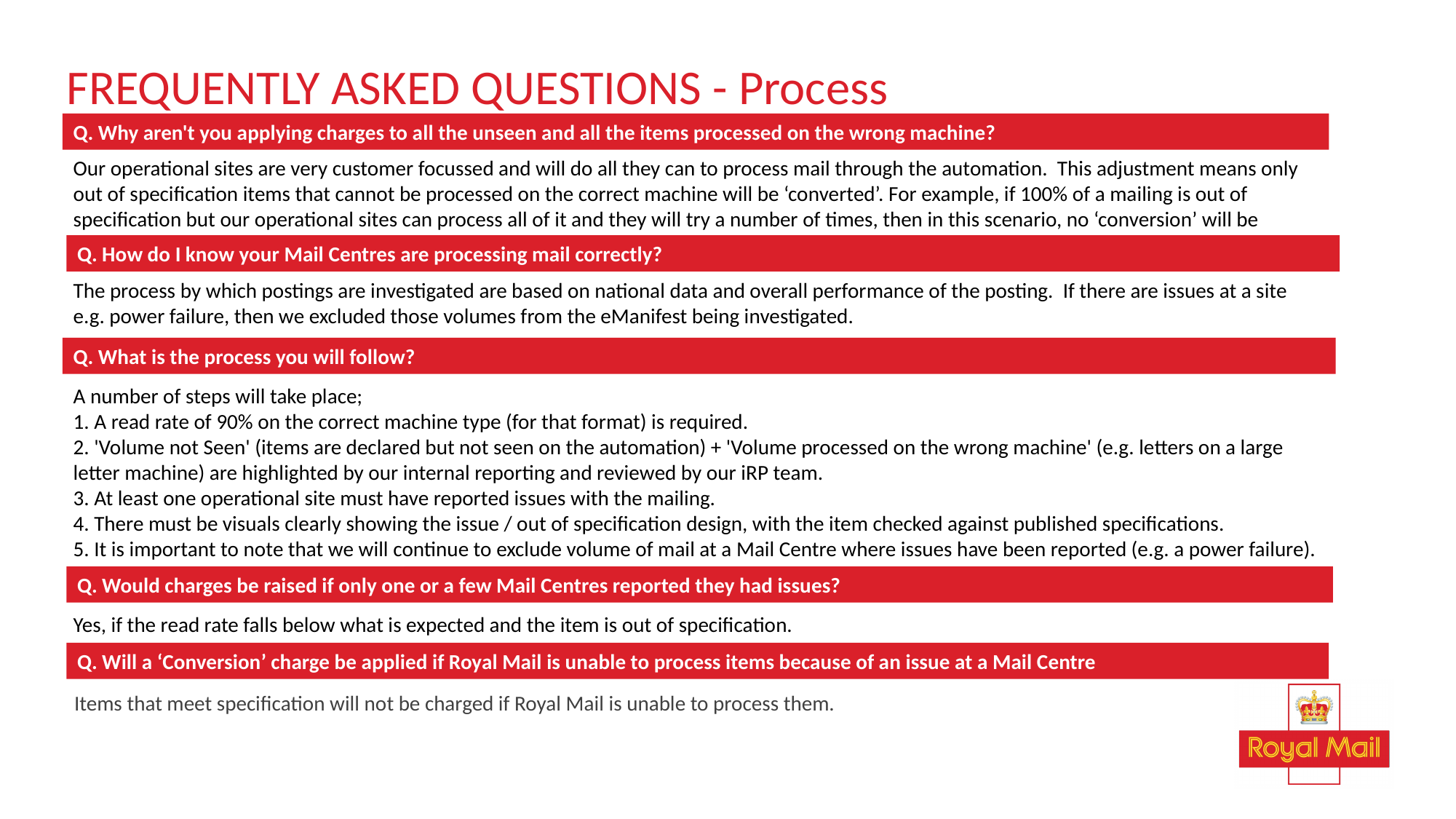

# FREQUENTLY ASKED QUESTIONS - Process
Q. Why aren't you applying charges to all the unseen and all the items processed on the wrong machine?
Our operational sites are very customer focussed and will do all they can to process mail through the automation.  This adjustment means only out of specification items that cannot be processed on the correct machine will be ‘converted’. For example, if 100% of a mailing is out of specification but our operational sites can process all of it and they will try a number of times, then in this scenario, no ‘conversion’ will be applied.
Q. How do I know your Mail Centres are processing mail correctly?
The process by which postings are investigated are based on national data and overall performance of the posting.  If there are issues at a site e.g. power failure, then we excluded those volumes from the eManifest being investigated.
Q. What is the process you will follow?
A number of steps will take place;
1. A read rate of 90% on the correct machine type (for that format) is required.
2. 'Volume not Seen' (items are declared but not seen on the automation) + 'Volume processed on the wrong machine' (e.g. letters on a large letter machine) are highlighted by our internal reporting and reviewed by our iRP team.
3. At least one operational site must have reported issues with the mailing.
4. There must be visuals clearly showing the issue / out of specification design, with the item checked against published specifications.
5. It is important to note that we will continue to exclude volume of mail at a Mail Centre where issues have been reported (e.g. a power failure).
Q. Would charges be raised if only one or a few Mail Centres reported they had issues?
Yes, if the read rate falls below what is expected and the item is out of specification.
Q. Will a ‘Conversion’ charge be applied if Royal Mail is unable to process items because of an issue at a Mail Centre
Items that meet specification will not be charged if Royal Mail is unable to process them.
13